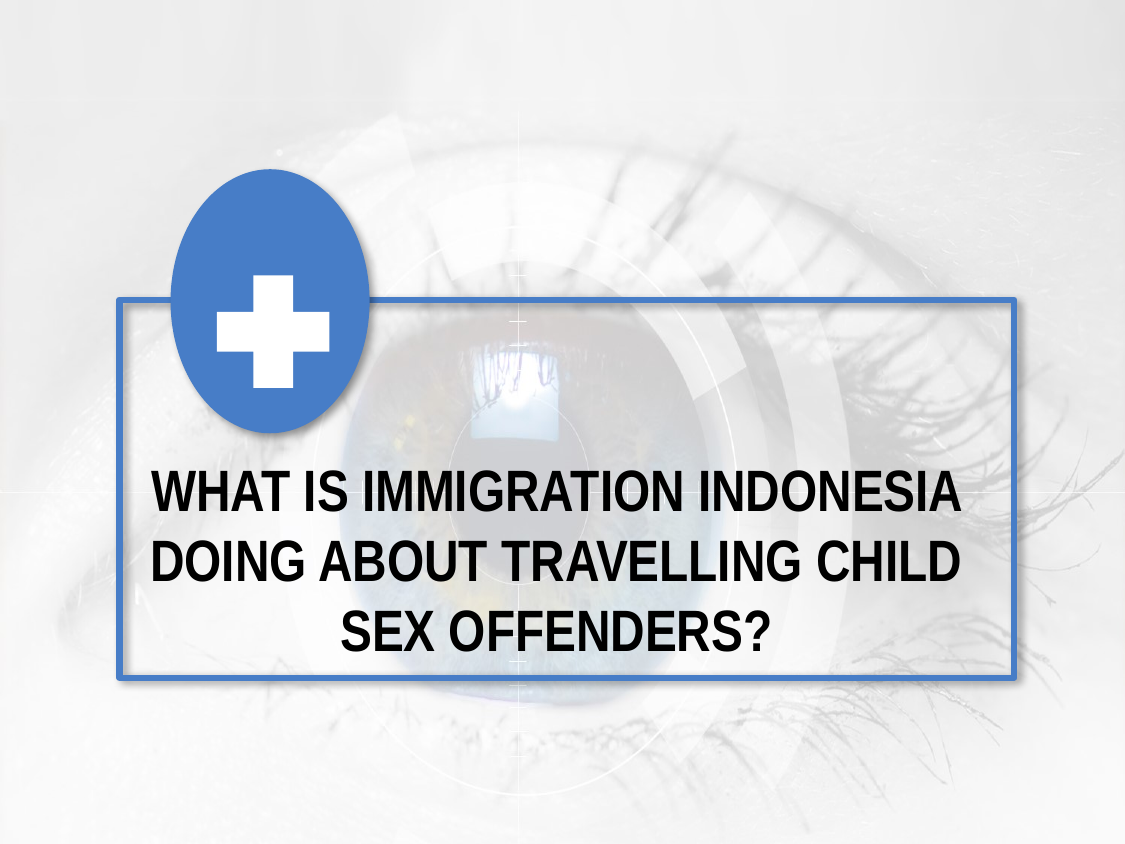

WHAT IS IMMIGRATION INDONESIA DOING ABOUT TRAVELLING CHILD SEX OFFENDERS?